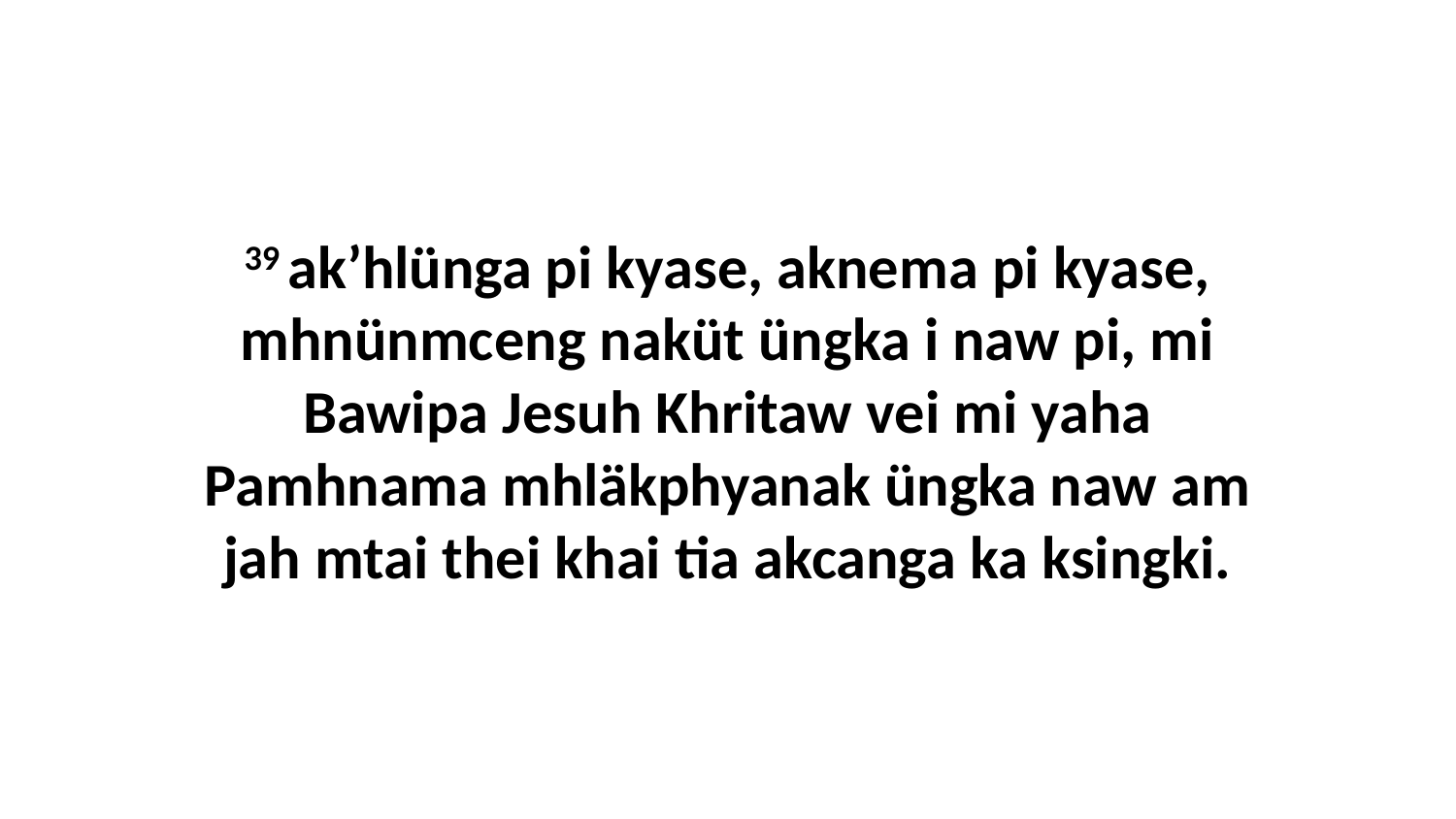

39 ak’hlünga pi kyase, aknema pi kyase, mhnünmceng naküt üngka i naw pi, mi Bawipa Jesuh Khritaw vei mi yaha Pamhnama mhläkphyanak üngka naw am jah mtai thei khai tia akcanga ka ksingki.